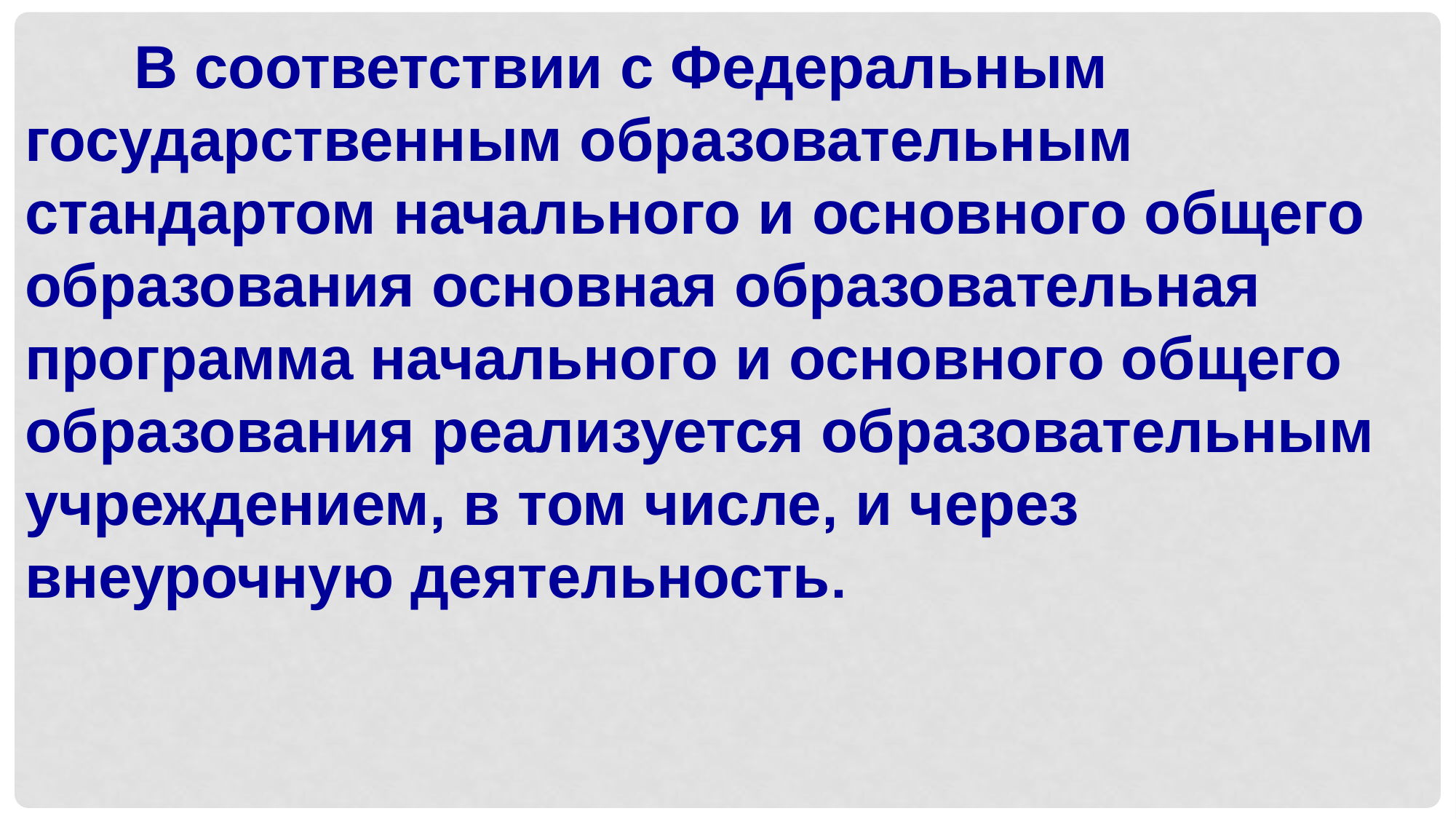

В соответствии с Федеральным государственным образовательным стандартом начального и основного общего образования основная образовательная программа начального и основного общего образования реализуется образовательным учреждением, в том числе, и через внеурочную деятельность.